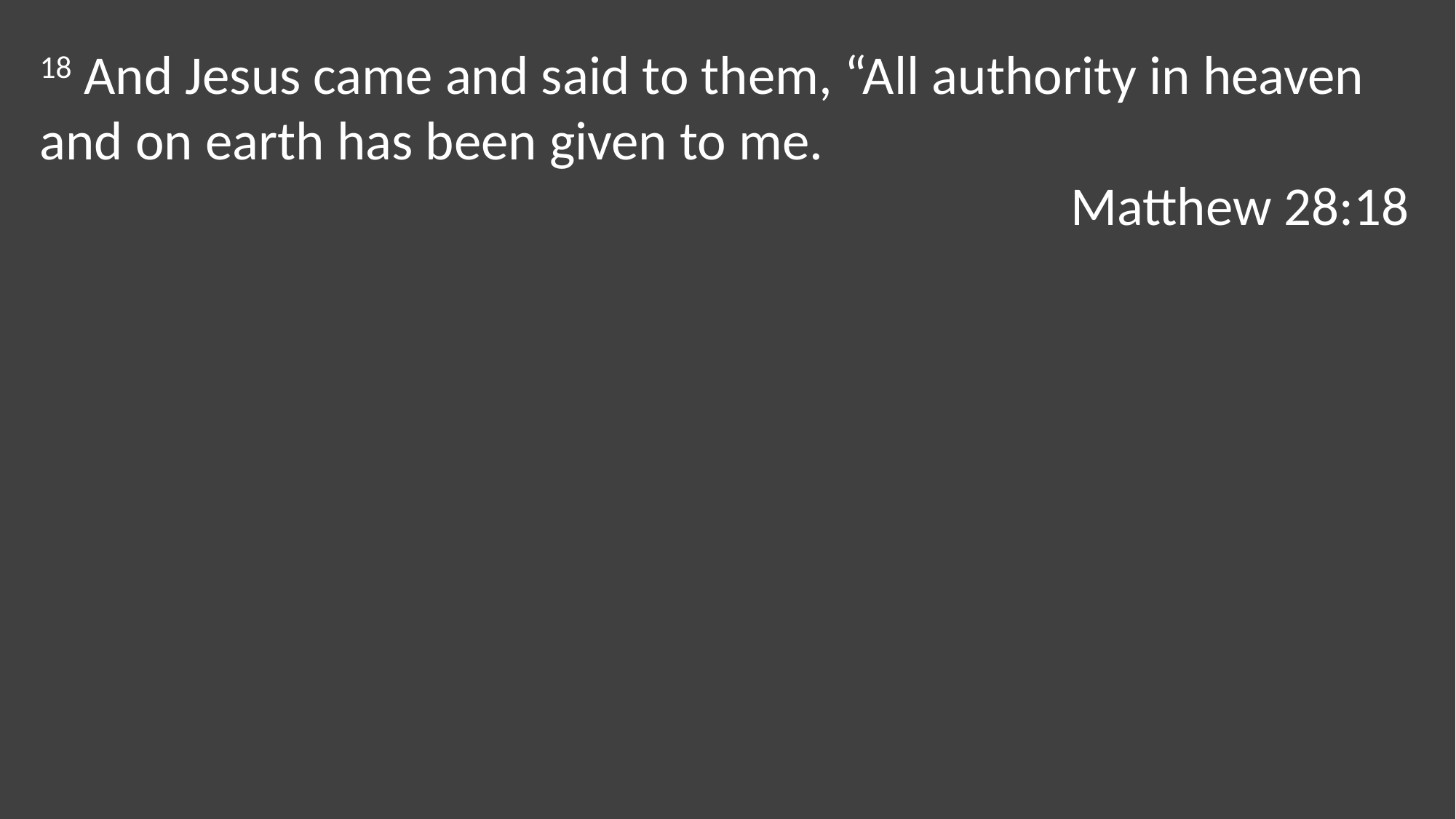

18 And Jesus came and said to them, “All authority in heaven and on earth has been given to me.
Matthew 28:18